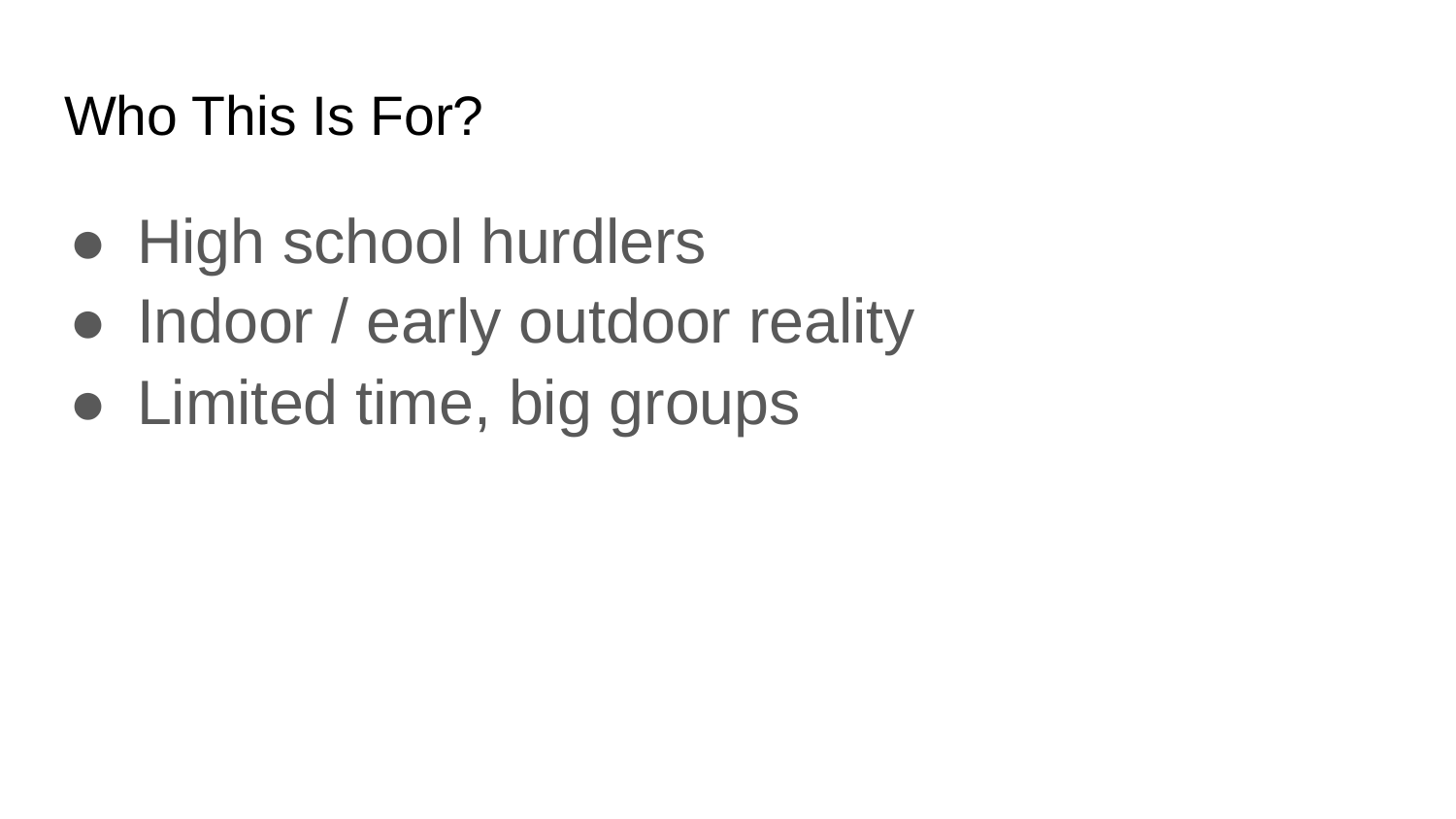

# Who This Is For?
High school hurdlers
Indoor / early outdoor reality
Limited time, big groups